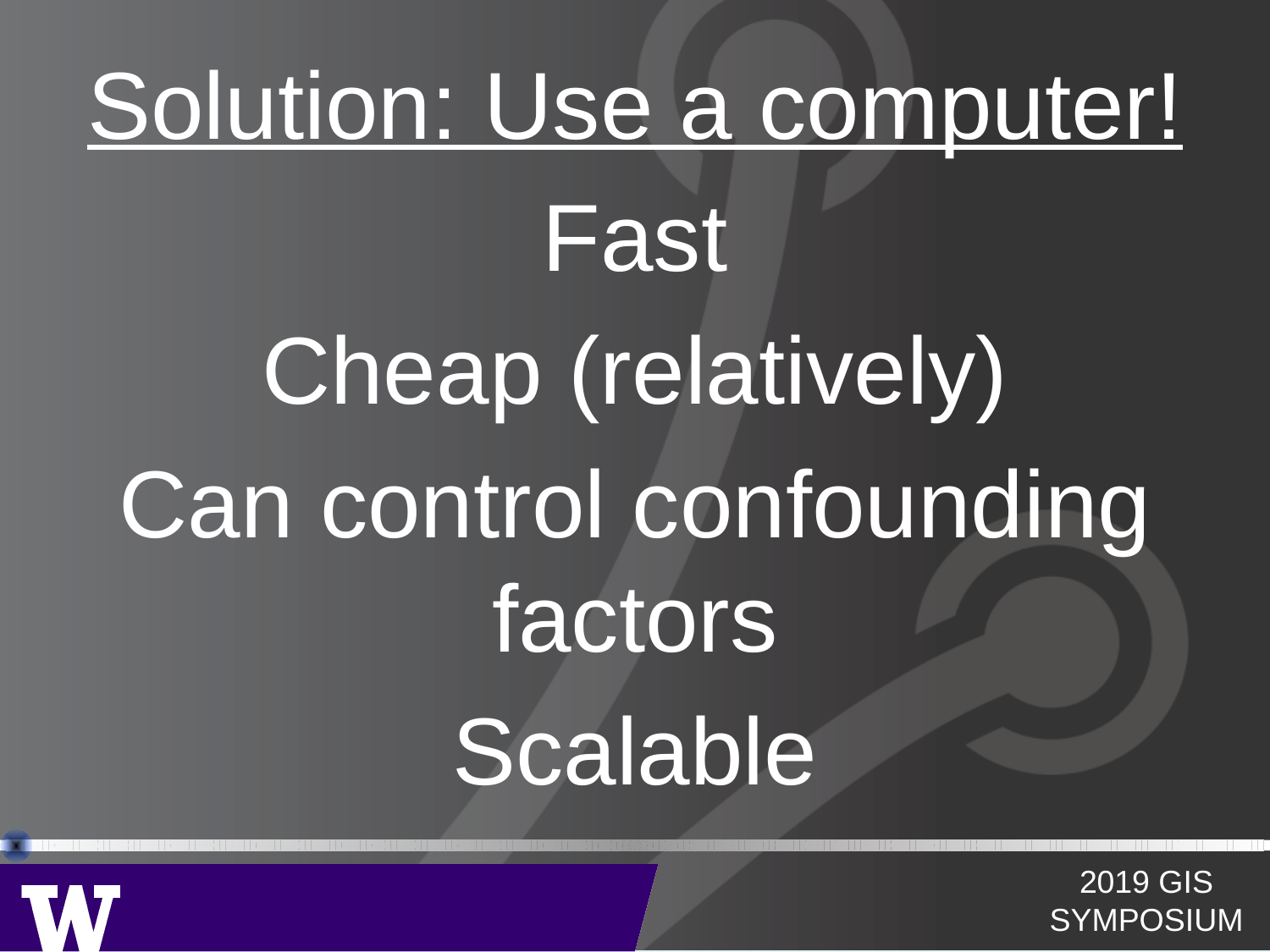

# Solution: Use a computer!
Fast
Cheap (relatively)
Can control confounding factors
Scalable